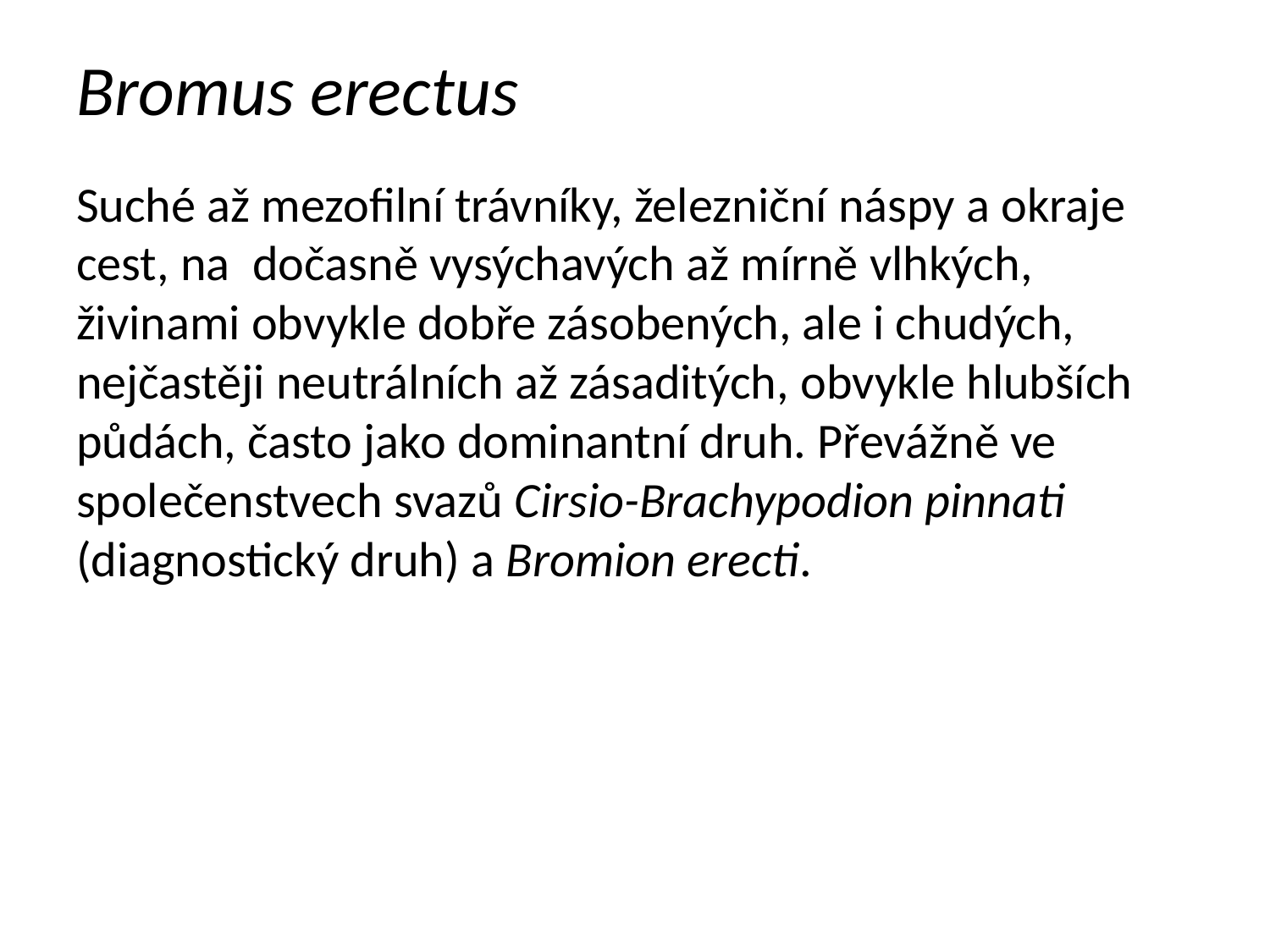

# Bromus erectus
Suché až mezofilní trávníky, železniční náspy a okraje cest, na  dočasně vysýchavých až mírně vlhkých, živinami obvykle dobře zásobených, ale i chudých, nejčastěji neutrálních až zásaditých, obvykle hlubších půdách, často jako dominantní druh. Převážně ve společenstvech svazů Cirsio-Brachypodion pinnati (diagnostický druh) a Bromion erecti.